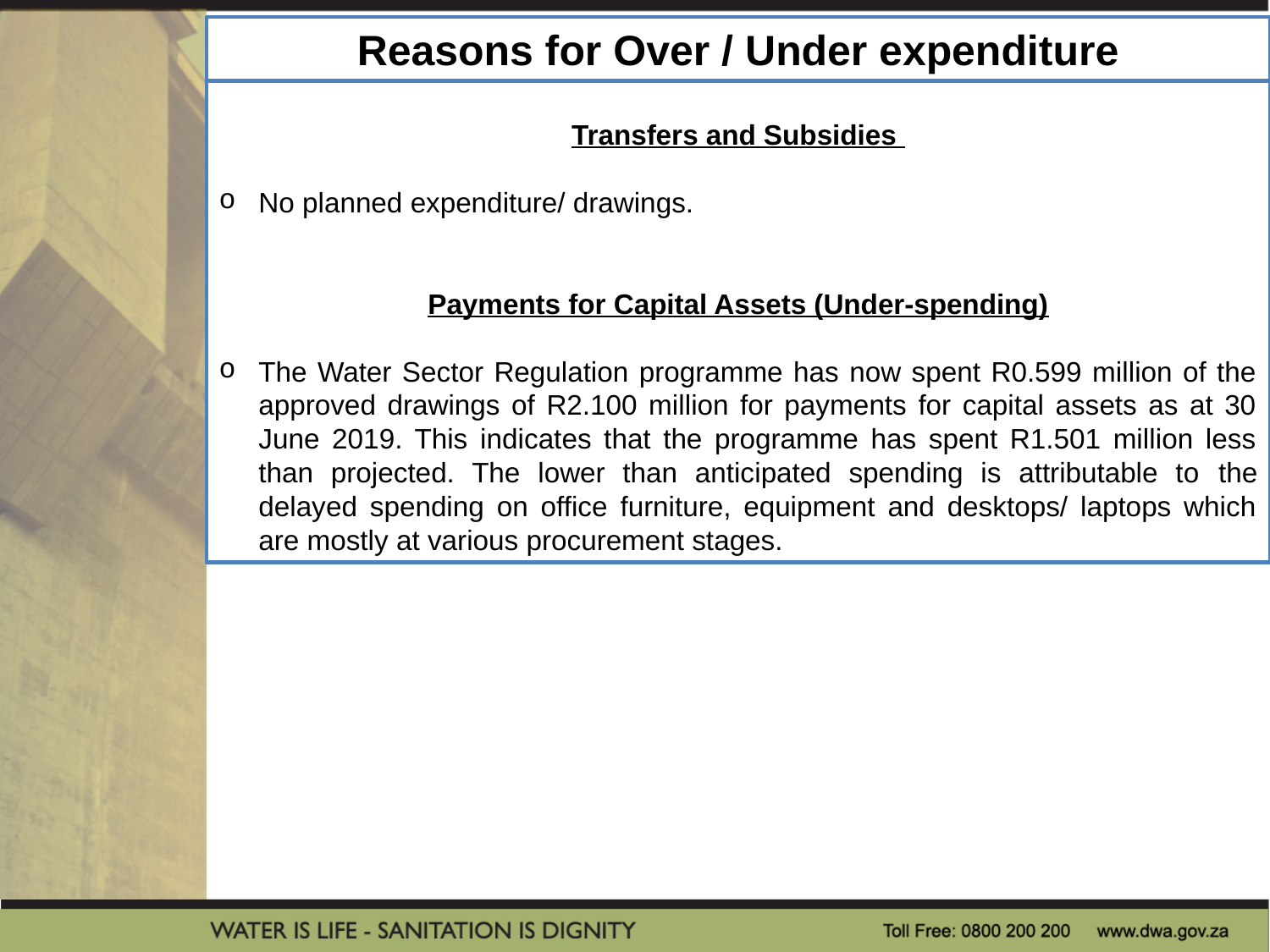

Reasons for Over / Under expenditure

Transfers and Subsidies

No planned expenditure/ drawings.

Payments for Capital Assets (Under-spending)

The Water Sector Regulation programme has now spent R0.599 million of the approved drawings of R2.100 million for payments for capital assets as at 30 June 2019. This indicates that the programme has spent R1.501 million less than projected. The lower than anticipated spending is attributable to the delayed spending on office furniture, equipment and desktops/ laptops which are mostly at various procurement stages.